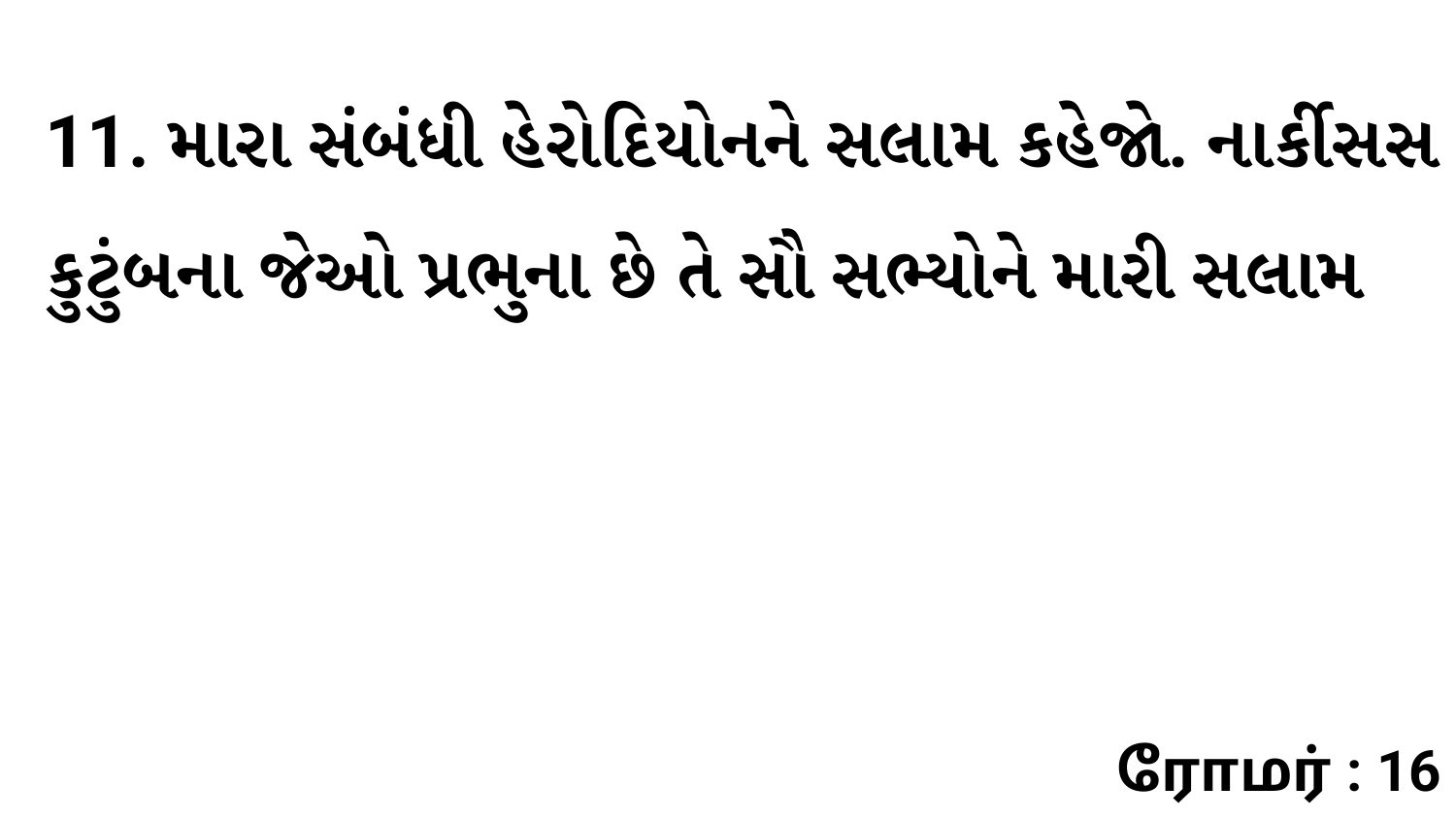

11. મારા સંબંધી હેરોદિયોનને સલામ કહેજો. નાર્કીસસ કુટુંબના જેઓ પ્રભુના છે તે સૌ સભ્યોને મારી સલામ
ரோமர் : 16